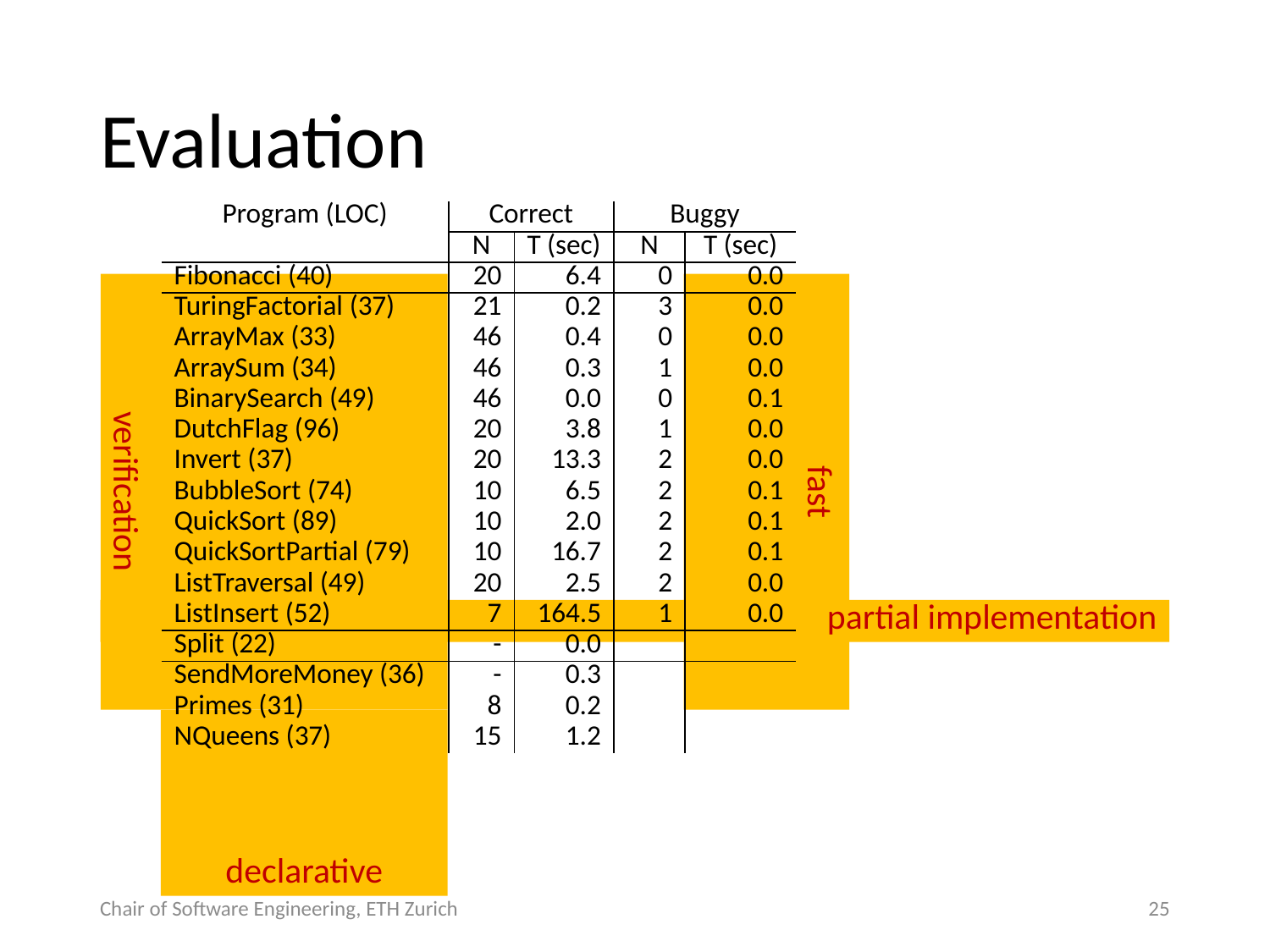

# Evaluation
| Program (LOC) | Correct |  | Buggy |  |
| --- | --- | --- | --- | --- |
|  | N | T (sec) | N | T (sec) |
| Fibonacci (40) | 20 | 6.4 | 0 | 0.0 |
| TuringFactorial (37) | 21 | 0.2 | 3 | 0.0 |
| ArrayMax (33) | 46 | 0.4 | 0 | 0.0 |
| ArraySum (34) | 46 | 0.3 | 1 | 0.0 |
| BinarySearch (49) | 46 | 0.0 | 0 | 0.1 |
| DutchFlag (96) | 20 | 3.8 | 1 | 0.0 |
| Invert (37) | 20 | 13.3 | 2 | 0.0 |
| BubbleSort (74) | 10 | 6.5 | 2 | 0.1 |
| QuickSort (89) | 10 | 2.0 | 2 | 0.1 |
| QuickSortPartial (79) | 10 | 16.7 | 2 | 0.1 |
| ListTraversal (49) | 20 | 2.5 | 2 | 0.0 |
| ListInsert (52) | 7 | 164.5 | 1 | 0.0 |
| Split (22) | - | 0.0 |  |  |
| SendMoreMoney (36) | - | 0.3 |  |  |
| Primes (31) | 8 | 0.2 |  |  |
| NQueens (37) | 15 | 1.2 |  |  |
verification
fast
partial implementation
declarative
Chair of Software Engineering, ETH Zurich
25